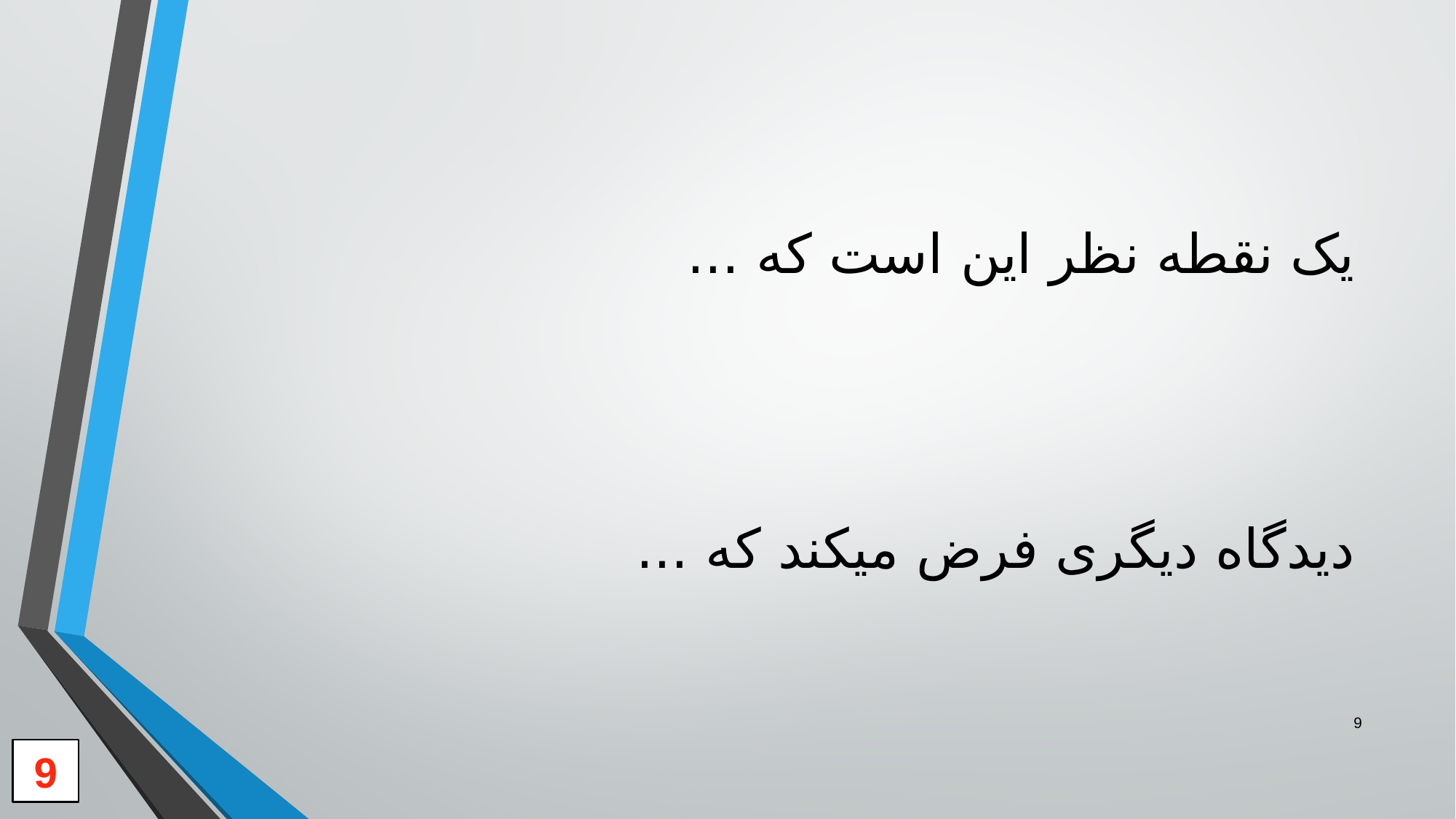

یک نقطه نظر این است که ...

دیدگاه دیگری فرض میکند که ...
9
9